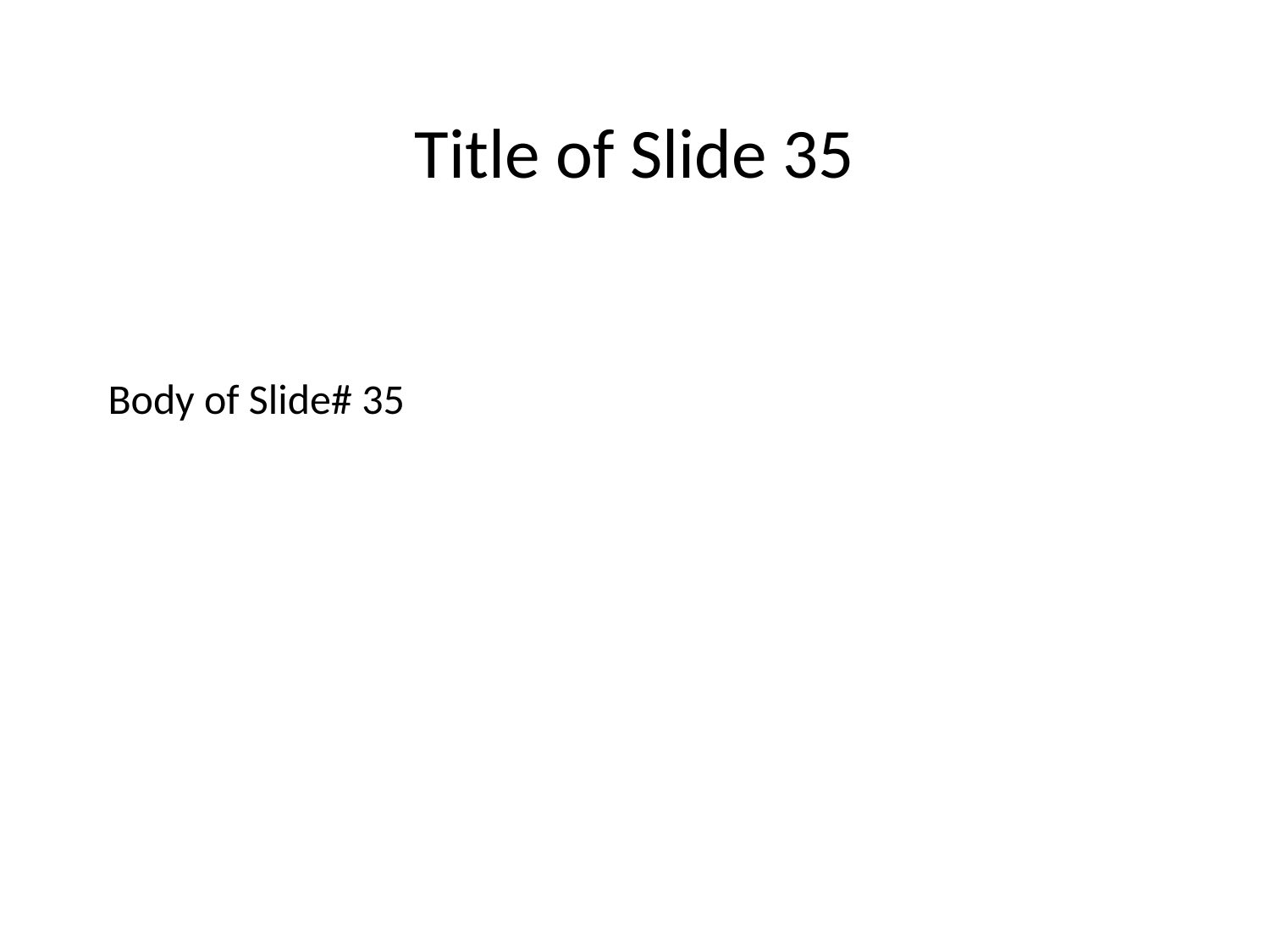

Title of Slide 35
# Body of Slide# 35